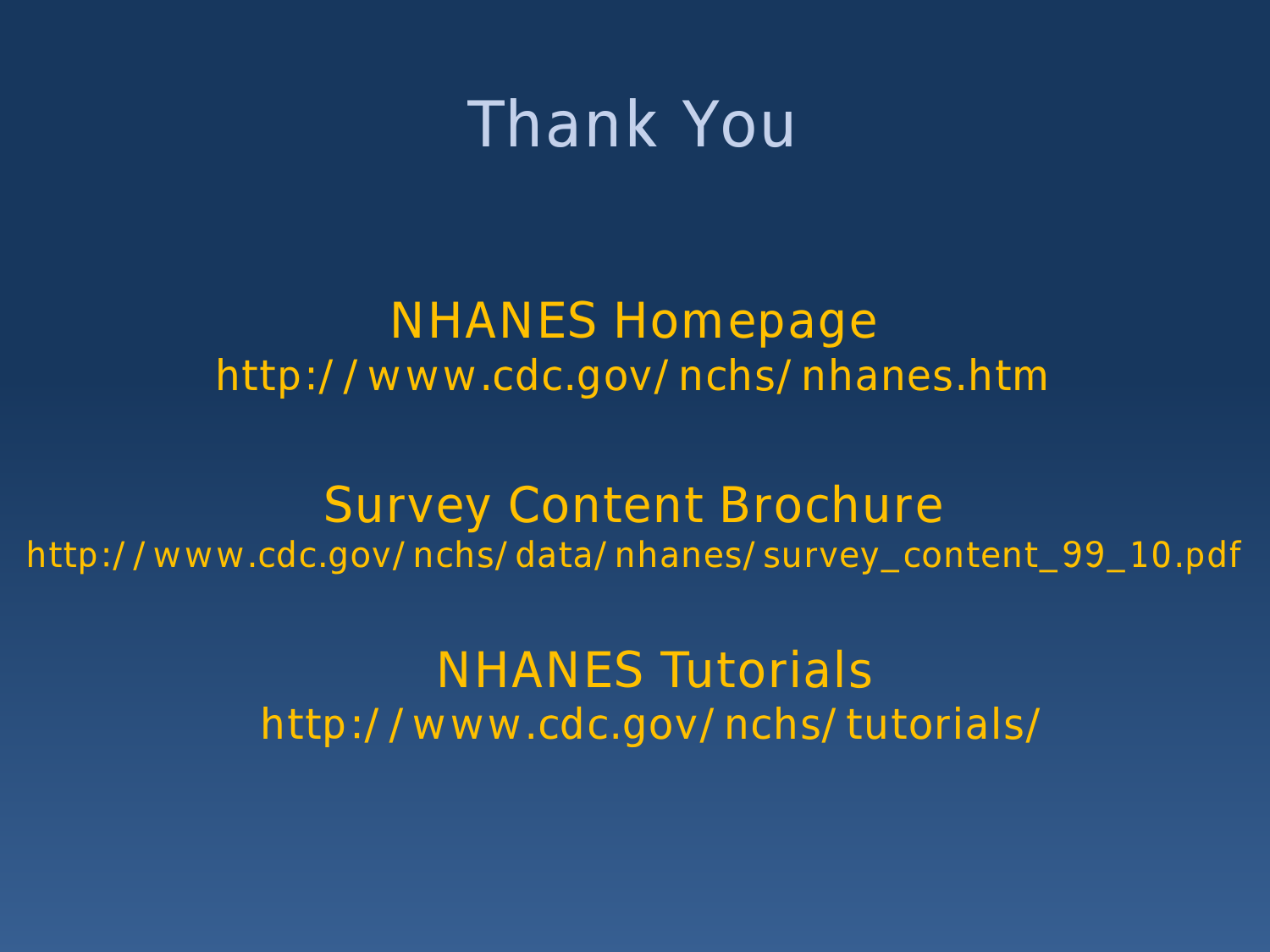

# Thank You
NHANES Homepage
http://www.cdc.gov/nchs/nhanes.htm
Survey Content Brochure
http://www.cdc.gov/nchs/data/nhanes/survey_content_99_10.pdf
NHANES Tutorials
http://www.cdc.gov/nchs/tutorials/